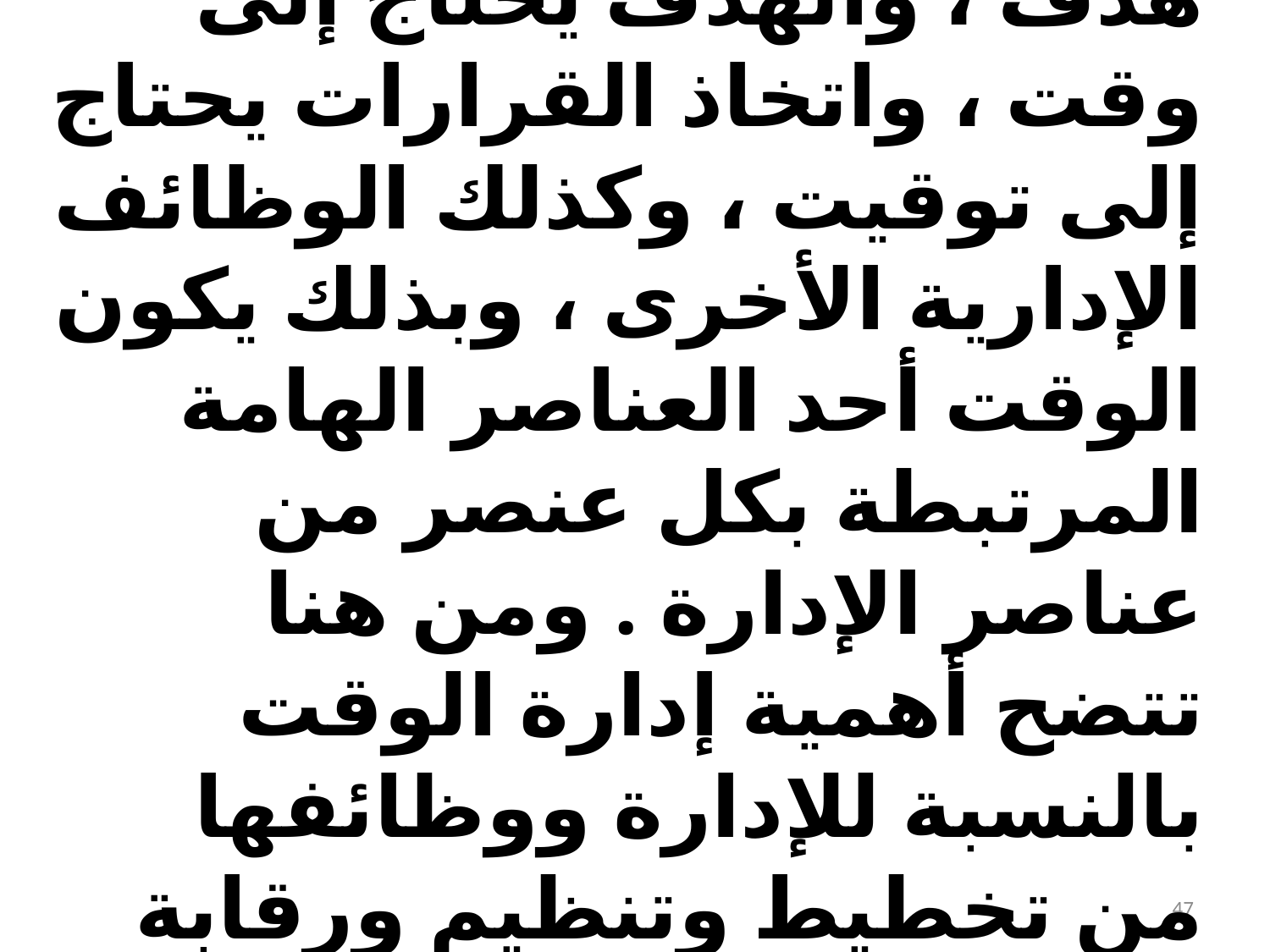

إن الإدارة ما هي إلا تحقيق هدف ، والهدف يحتاج إلى وقت ، واتخاذ القرارات يحتاج إلى توقيت ، وكذلك الوظائف الإدارية الأخرى ، وبذلك يكون الوقت أحد العناصر الهامة المرتبطة بكل عنصر من عناصر الإدارة . ومن هنا تتضح أهمية إدارة الوقت بالنسبة للإدارة ووظائفها من تخطيط وتنظيم ورقابة الخ .
47